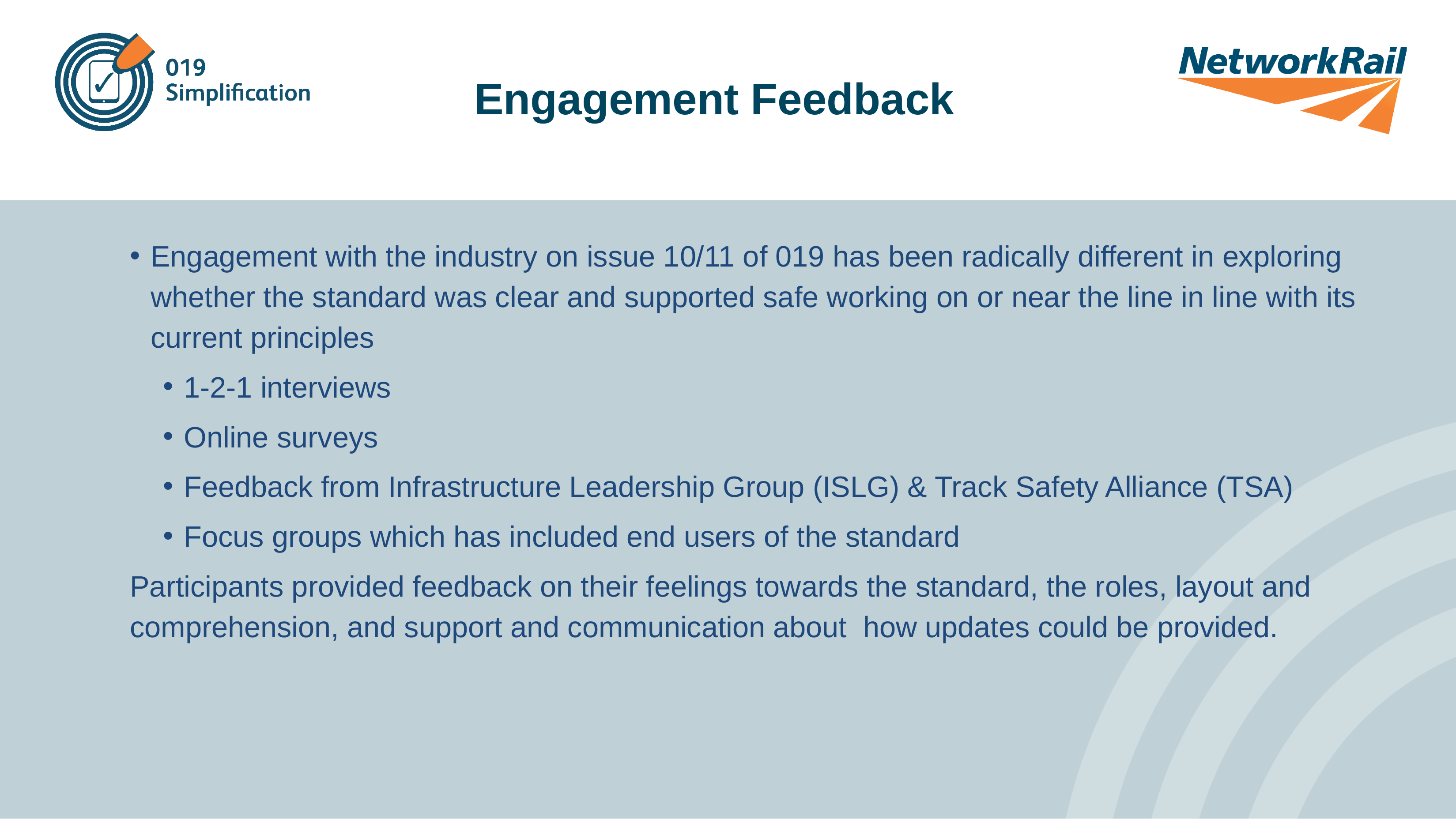

# Engagement Feedback
Engagement with the industry on issue 10/11 of 019 has been radically different in exploring whether the standard was clear and supported safe working on or near the line in line with its current principles
1-2-1 interviews
Online surveys
Feedback from Infrastructure Leadership Group (ISLG) & Track Safety Alliance (TSA)
Focus groups which has included end users of the standard
Participants provided feedback on their feelings towards the standard, the roles, layout and comprehension, and support and communication about  how updates could be provided.